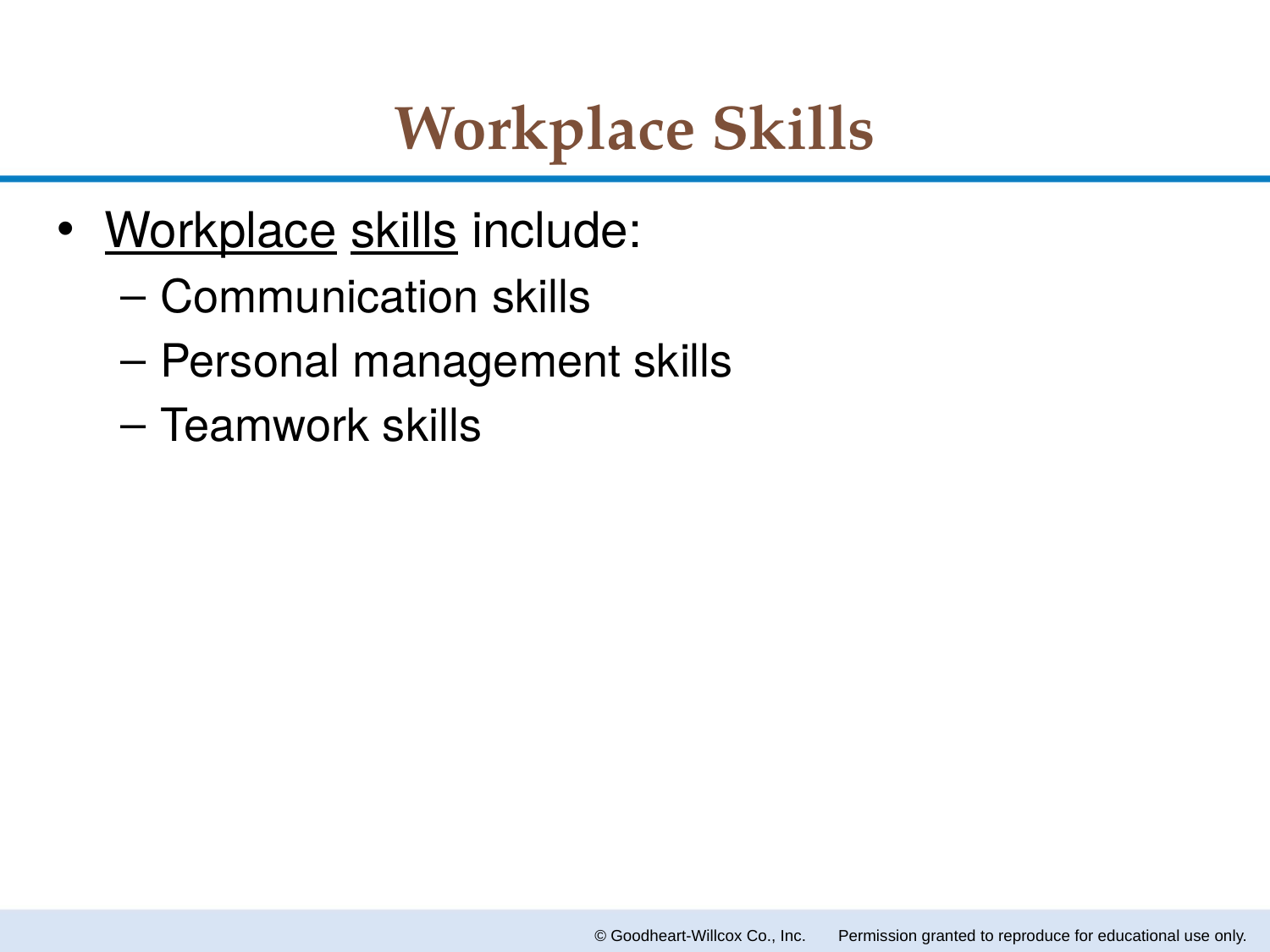

# Workplace Skills
Workplace skills include:
Communication skills
Personal management skills
Teamwork skills